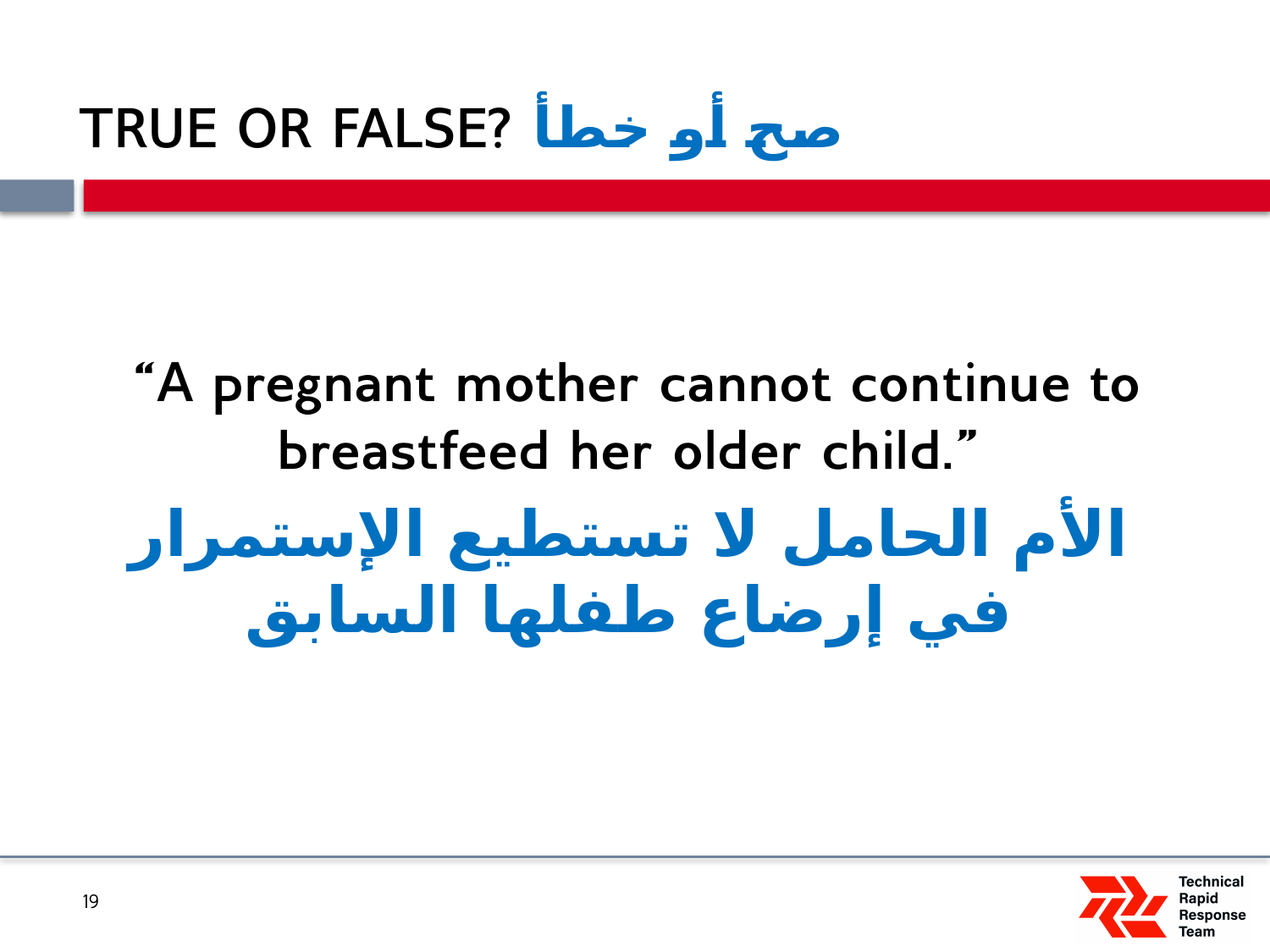

# TRUE OR FALSE? صح أو خطأ

 “A pregnant mother cannot continue to breastfeed her older child.”
الأم الحامل لا تستطيع الإستمرار في إرضاع طفلها السابق